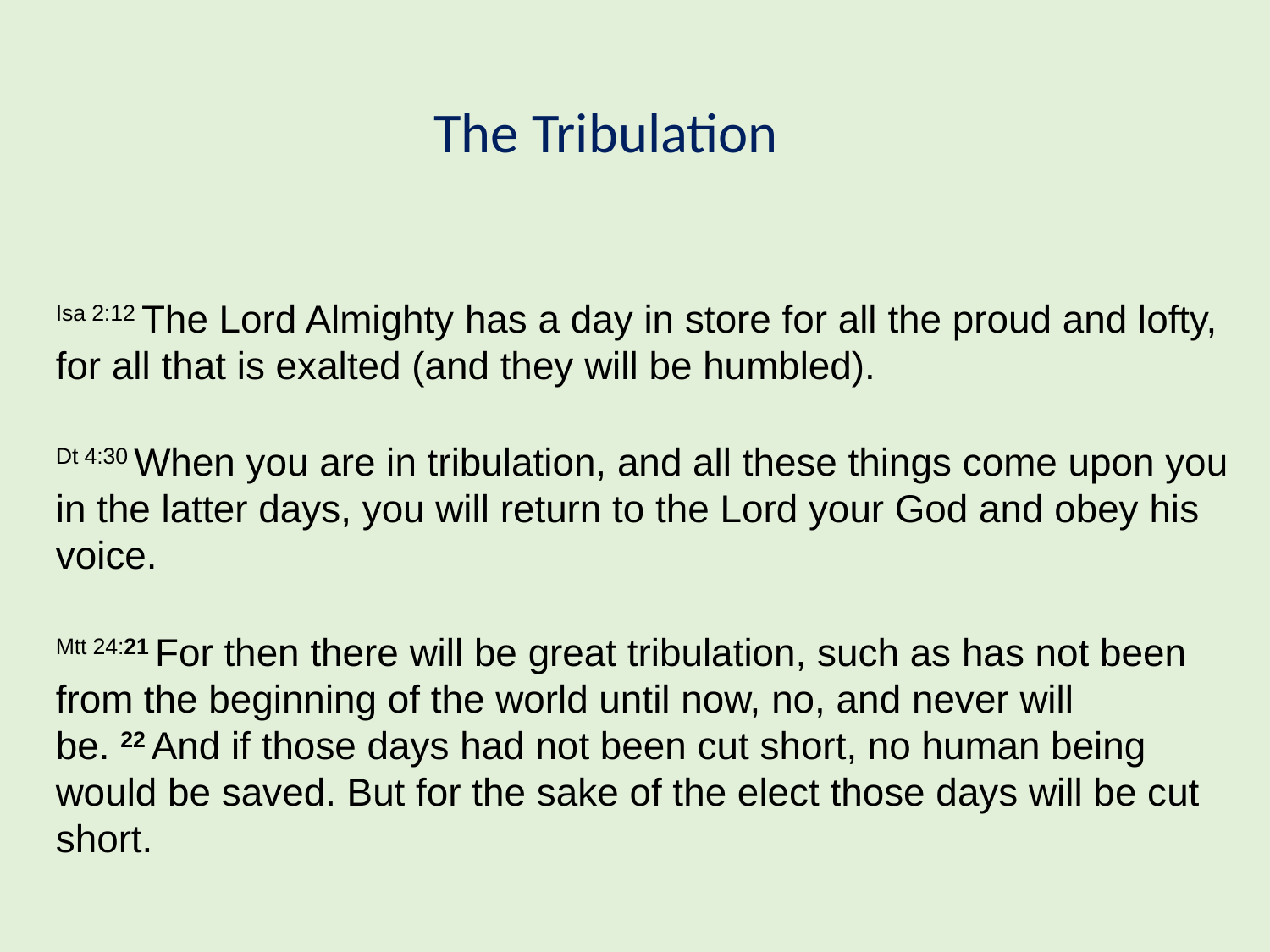

The Tribulation
Isa 2:12 The Lord Almighty has a day in store for all the proud and lofty, for all that is exalted (and they will be humbled).
Dt 4:30 When you are in tribulation, and all these things come upon you in the latter days, you will return to the Lord your God and obey his voice.
Mtt 24:21 For then there will be great tribulation, such as has not been from the beginning of the world until now, no, and never will be. 22 And if those days had not been cut short, no human being would be saved. But for the sake of the elect those days will be cut short.